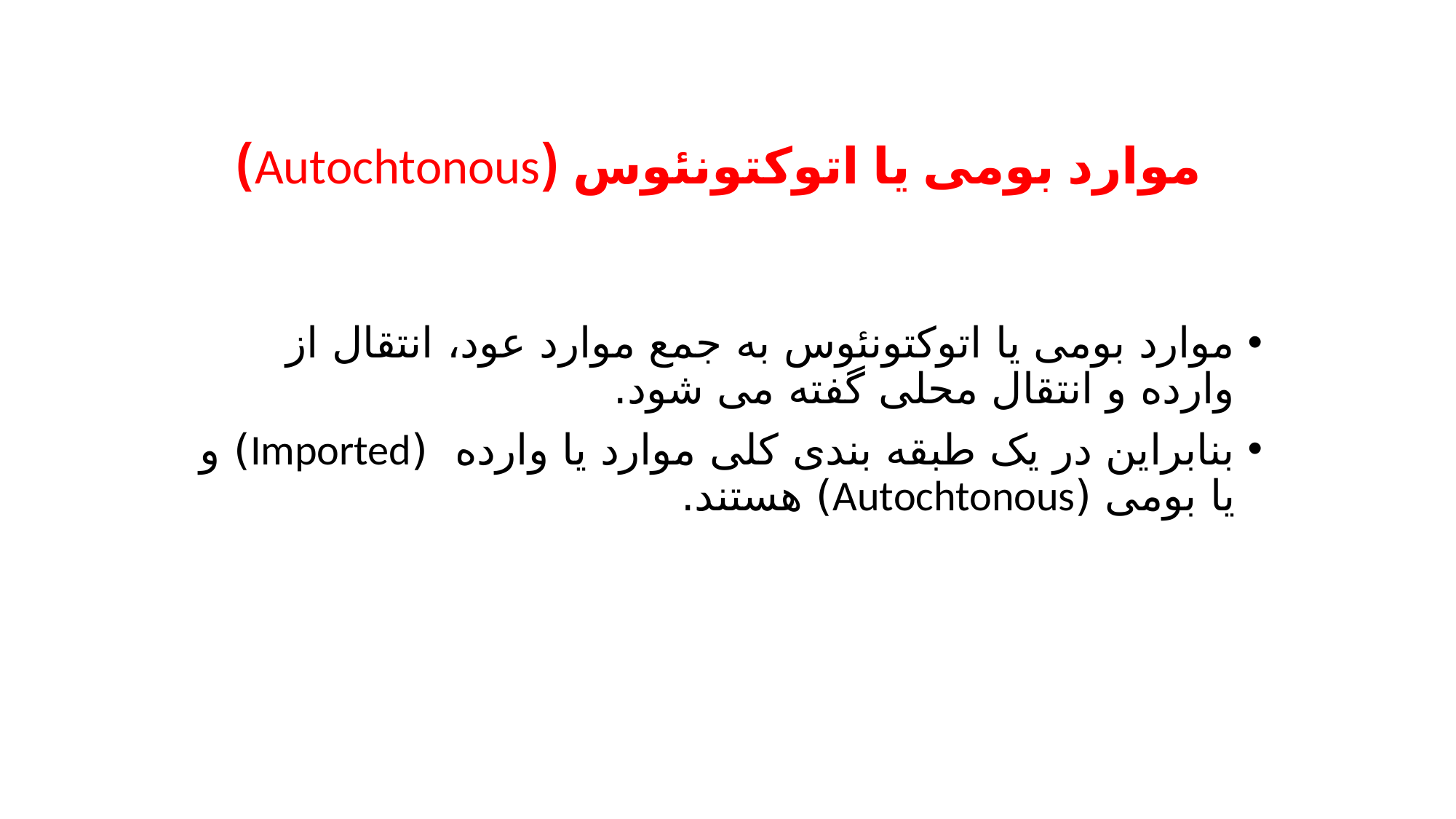

# موارد بومی یا اتوکتونئوس (Autochtonous)
موارد بومی یا اتوکتونئوس به جمع موارد عود، انتقال از وارده و انتقال محلی گفته می شود.
بنابراین در یک طبقه بندی کلی موارد یا وارده  (Imported) و یا بومی (Autochtonous) هستند.